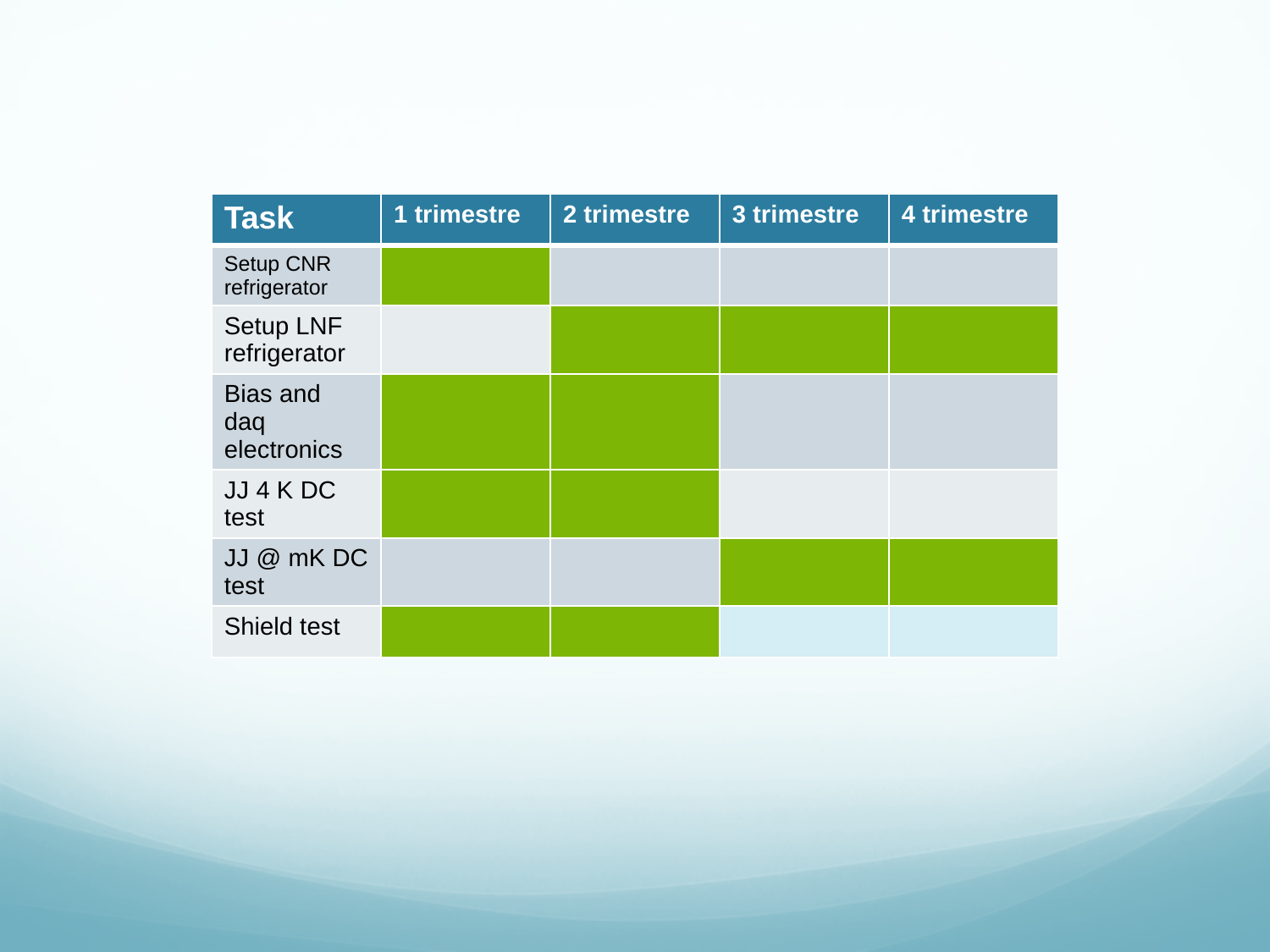

| Task | 1 trimestre | 2 trimestre | 3 trimestre | 4 trimestre |
| --- | --- | --- | --- | --- |
| Setup CNR refrigerator |  |  |  |  |
| Setup LNF refrigerator |  |  |  |  |
| Bias and daq electronics |  |  |  |  |
| JJ 4 K DC test |  |  |  |  |
| JJ @ mK DC test |  |  |  |  |
| Shield test |  |  |  |  |